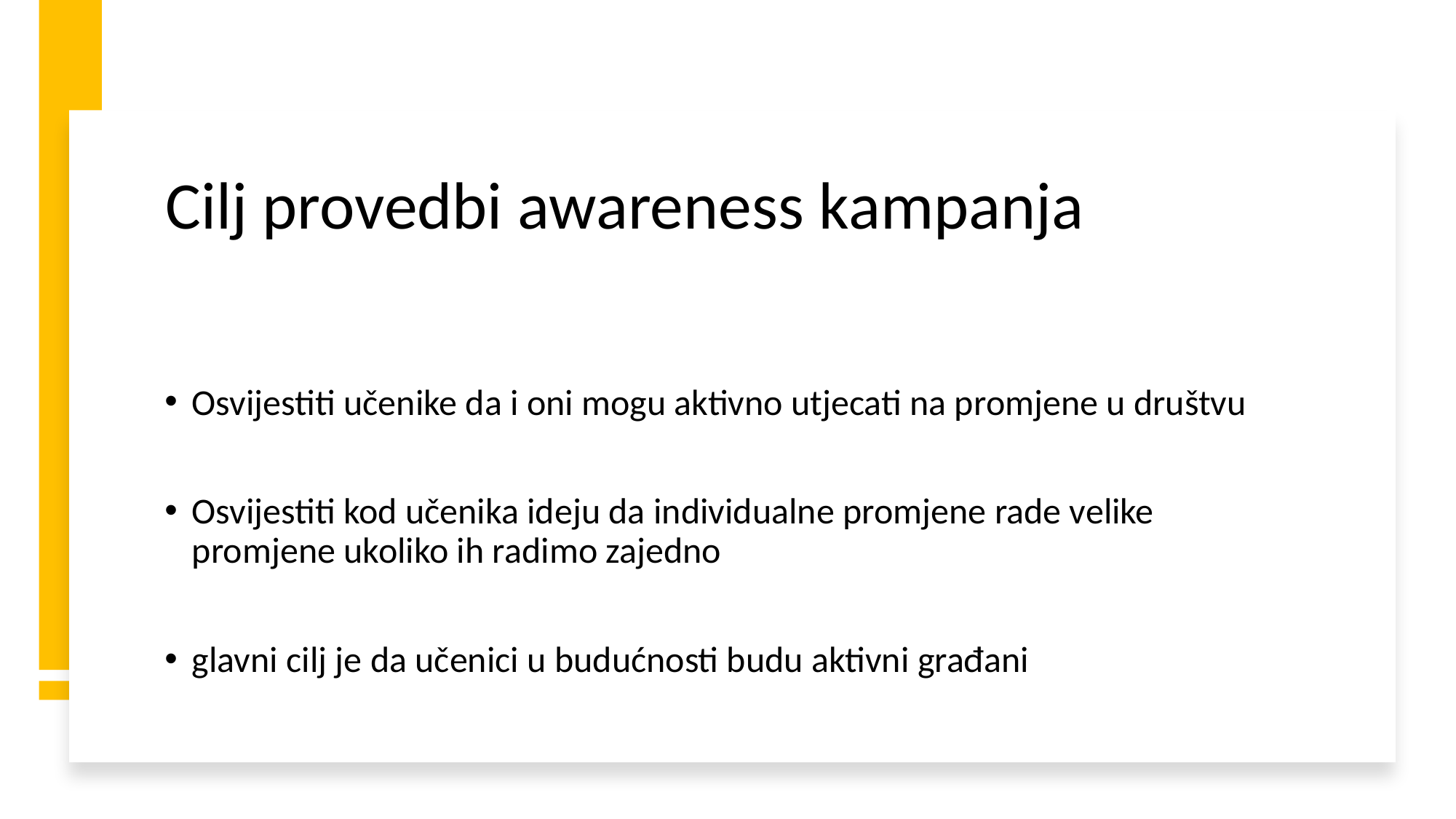

# Cilj provedbi awareness kampanja

Osvijestiti učenike da i oni mogu aktivno utjecati na promjene u društvu

Osvijestiti kod učenika ideju da individualne promjene rade velike promjene ukoliko ih radimo zajedno

glavni cilj je da učenici u budućnosti budu aktivni građani